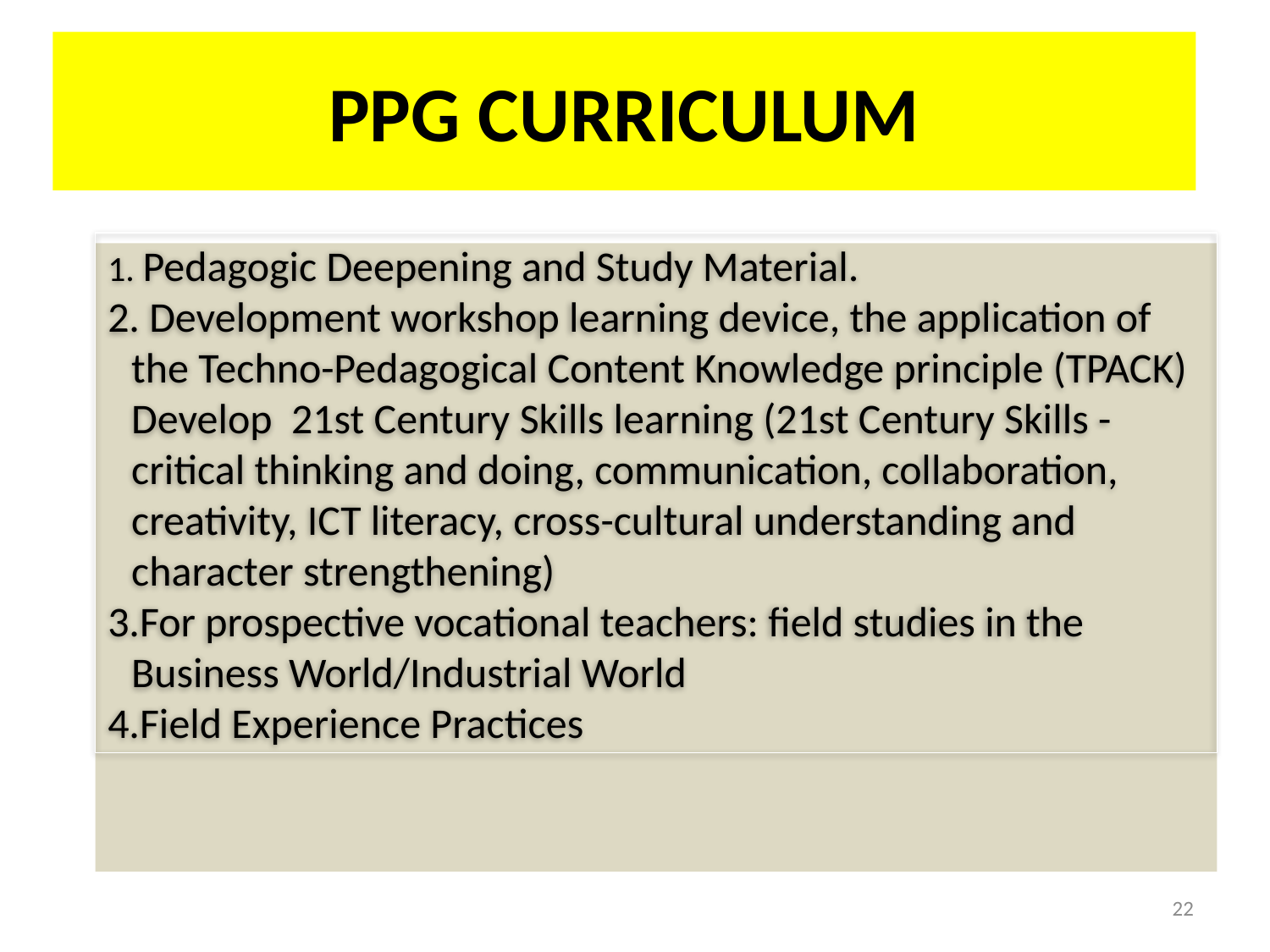

# PPG CURRICULUM
 Pedagogic Deepening and Study Material.
 Development workshop learning device, the application of the Techno-Pedagogical Content Knowledge principle (TPACK) Develop  21st Century Skills learning (21st Century Skills - critical thinking and doing, communication, collaboration, creativity, ICT literacy, cross-cultural understanding and character strengthening)
For prospective vocational teachers: field studies in the Business World/Industrial World
Field Experience Practices

22